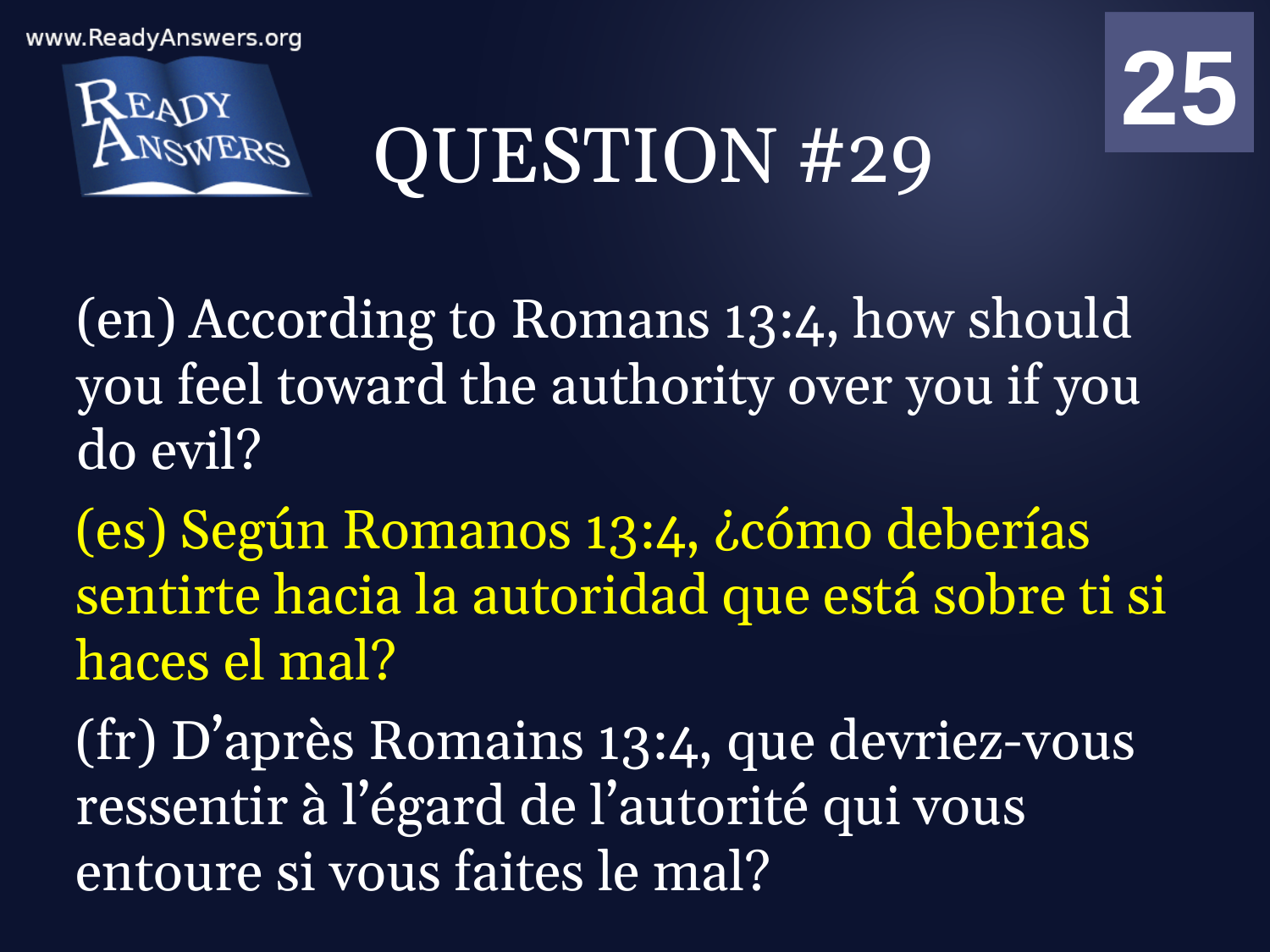

01
02
03
04
05
06
07
08
09
10
11
12
13
14
15
16
17
18
19
20
21
22
23
24
25
00
# QUESTION #29
(en) According to Romans 13:4, how should you feel toward the authority over you if you do evil?
(es) Según Romanos 13:4, ¿cómo deberías sentirte hacia la autoridad que está sobre ti si haces el mal?
(fr) D’après Romains 13:4, que devriez-vous ressentir à l’égard de l’autorité qui vous entoure si vous faites le mal?